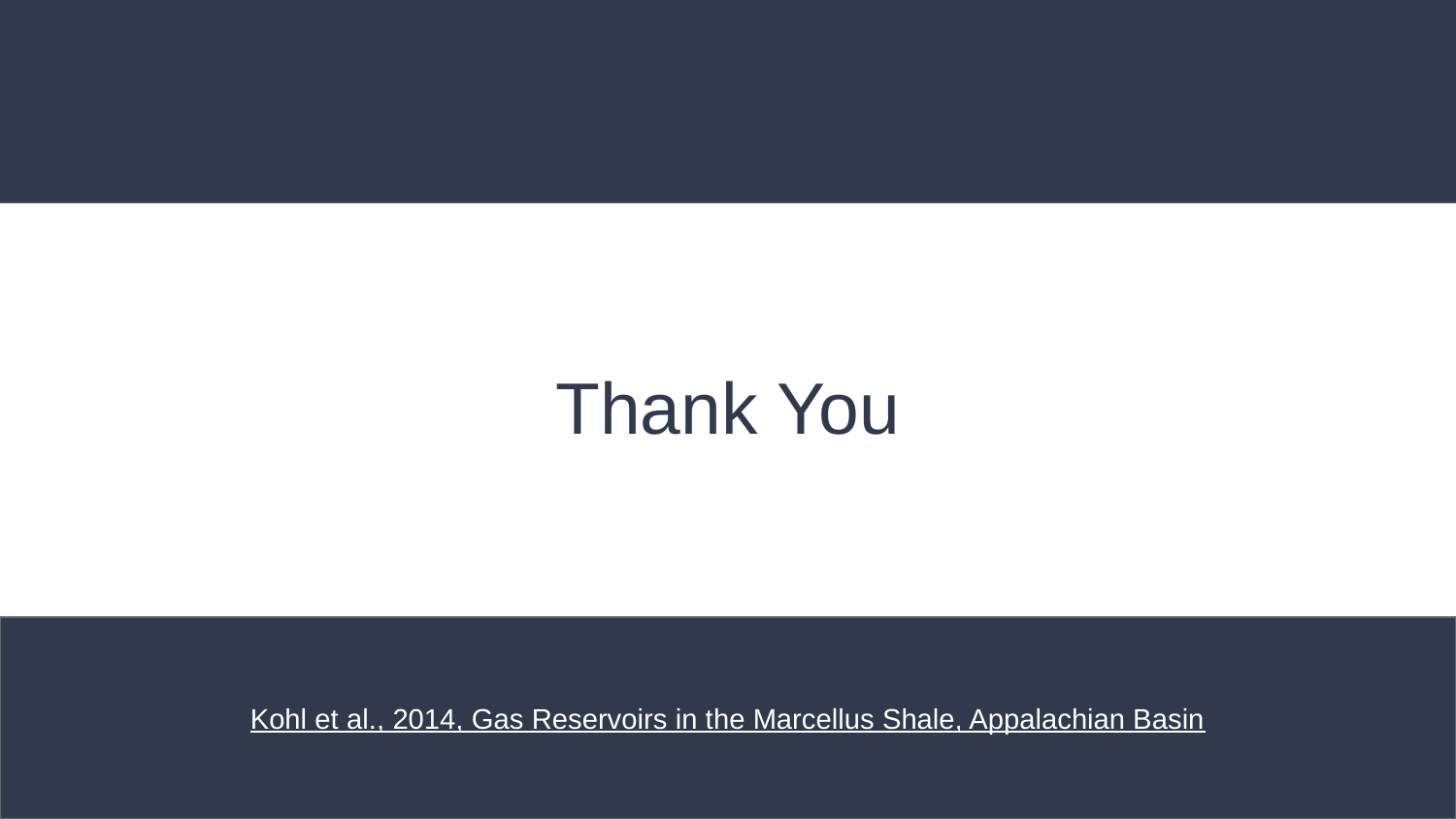

# Thank You

Kohl et al., 2014, Gas Reservoirs in the Marcellus Shale, Appalachian Basin